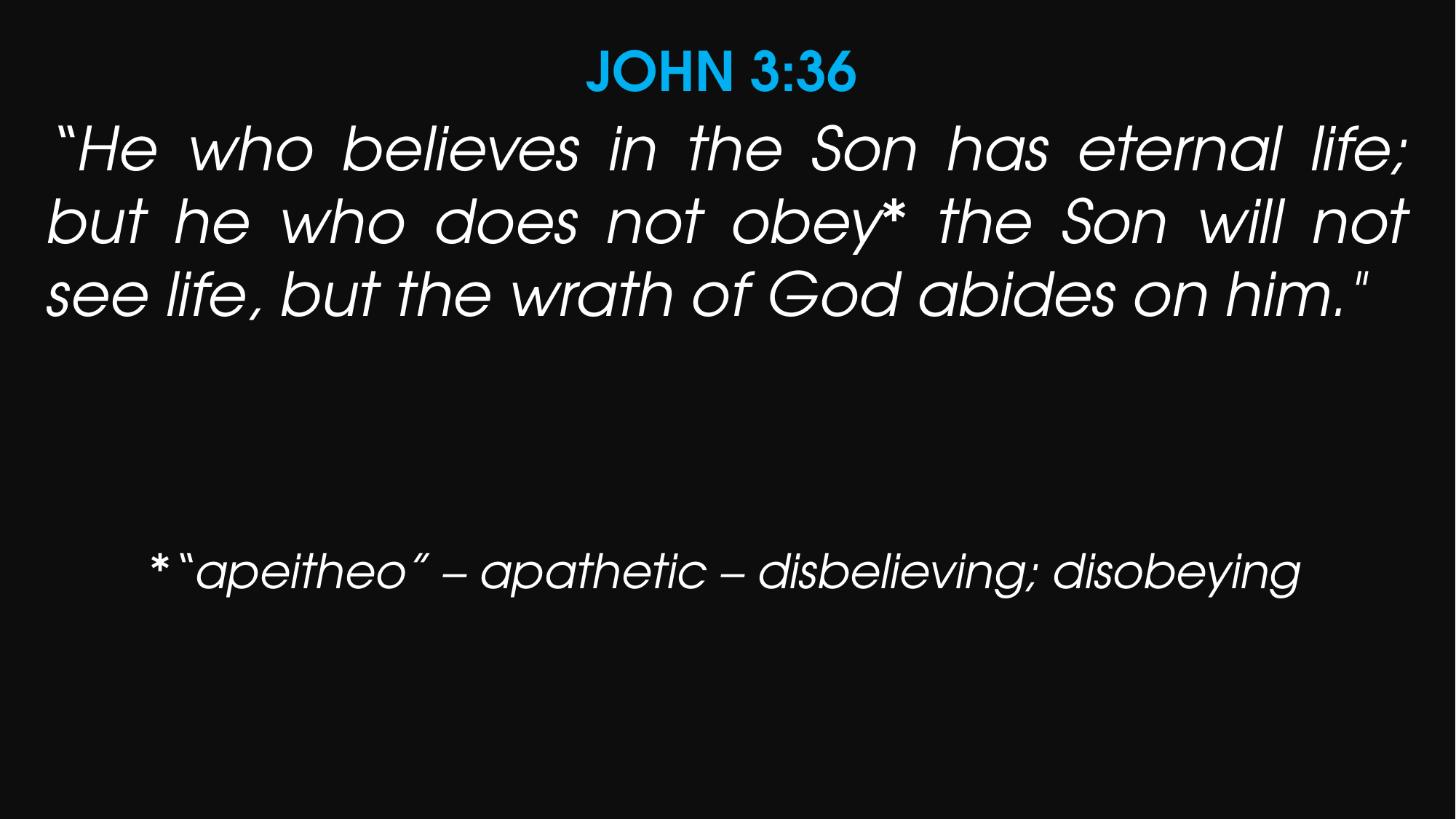

John 3:36
“He who believes in the Son has eternal life; but he who does not obey* the Son will not see life, but the wrath of God abides on him."
*“apeitheo” – apathetic – disbelieving; disobeying